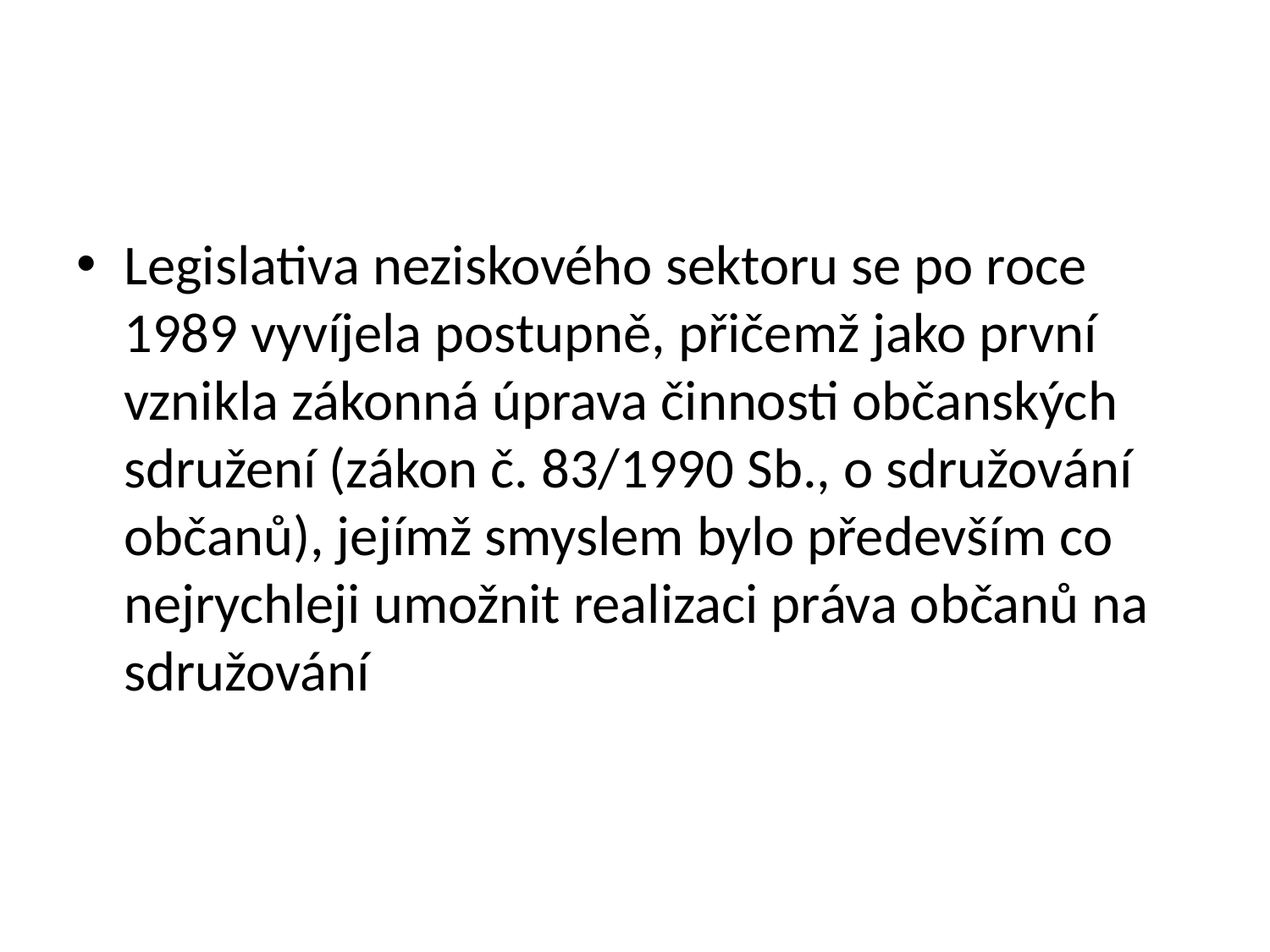

#
Legislativa neziskového sektoru se po roce 1989 vyvíjela postupně, přičemž jako první vznikla zákonná úprava činnosti občanských sdružení (zákon č. 83/1990 Sb., o sdružování občanů), jejímž smyslem bylo především co nejrychleji umožnit realizaci práva občanů na sdružování